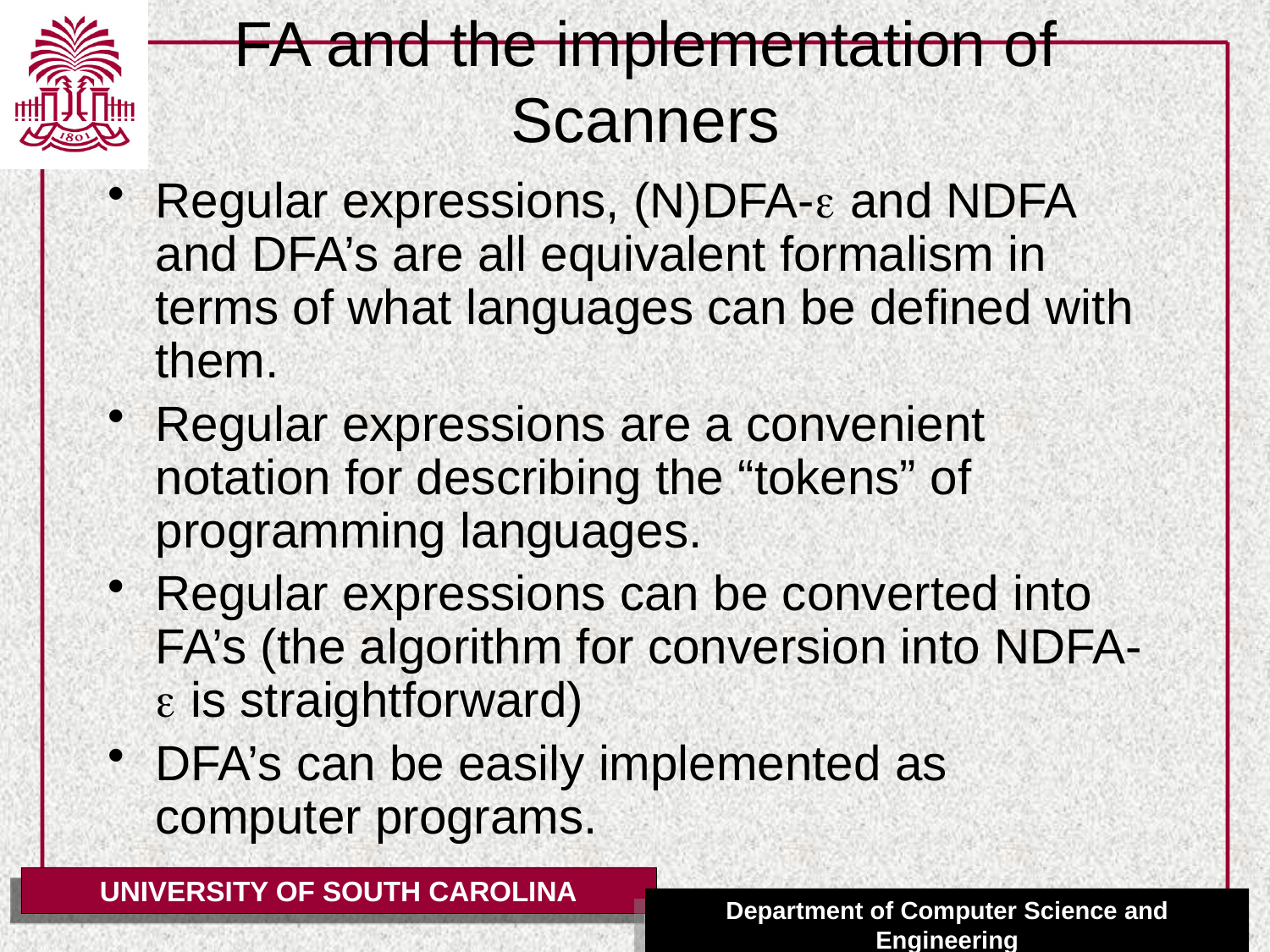

# FA and the implementation of Scanners
Regular expressions, (N)DFA-ε and NDFA and DFA’s are all equivalent formalism in terms of what languages can be defined with them.
Regular expressions are a convenient notation for describing the “tokens” of programming languages.
Regular expressions can be converted into FA’s (the algorithm for conversion into NDFA-ε is straightforward)
DFA’s can be easily implemented as computer programs.